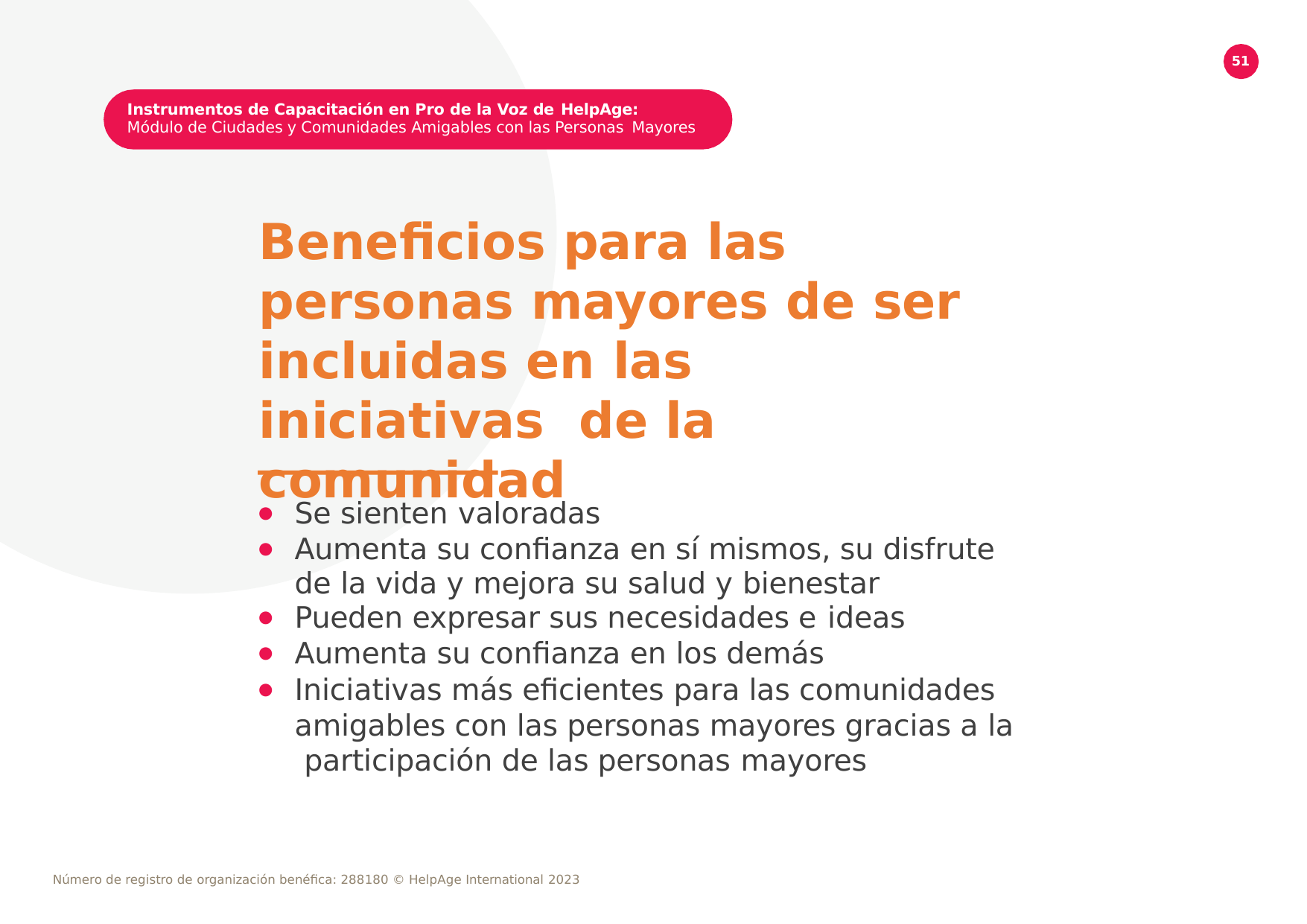

51
Instrumentos de Capacitación en Pro de la Voz de HelpAge:
Módulo de Ciudades y Comunidades Amigables con las Personas Mayores
Beneficios para las  personas mayores de ser  incluidas en las iniciativas  de la comunidad

Se sienten valoradas
Aumenta su confianza en sí mismos, su disfrute  de la vida y mejora su salud y bienestar
Pueden expresar sus necesidades e ideas
Aumenta su confianza en los demás
Iniciativas más eficientes para las comunidades  amigables con las personas mayores gracias a la  participación de las personas mayores
Número de registro de organización benéfica: 288180 © HelpAge International 2023